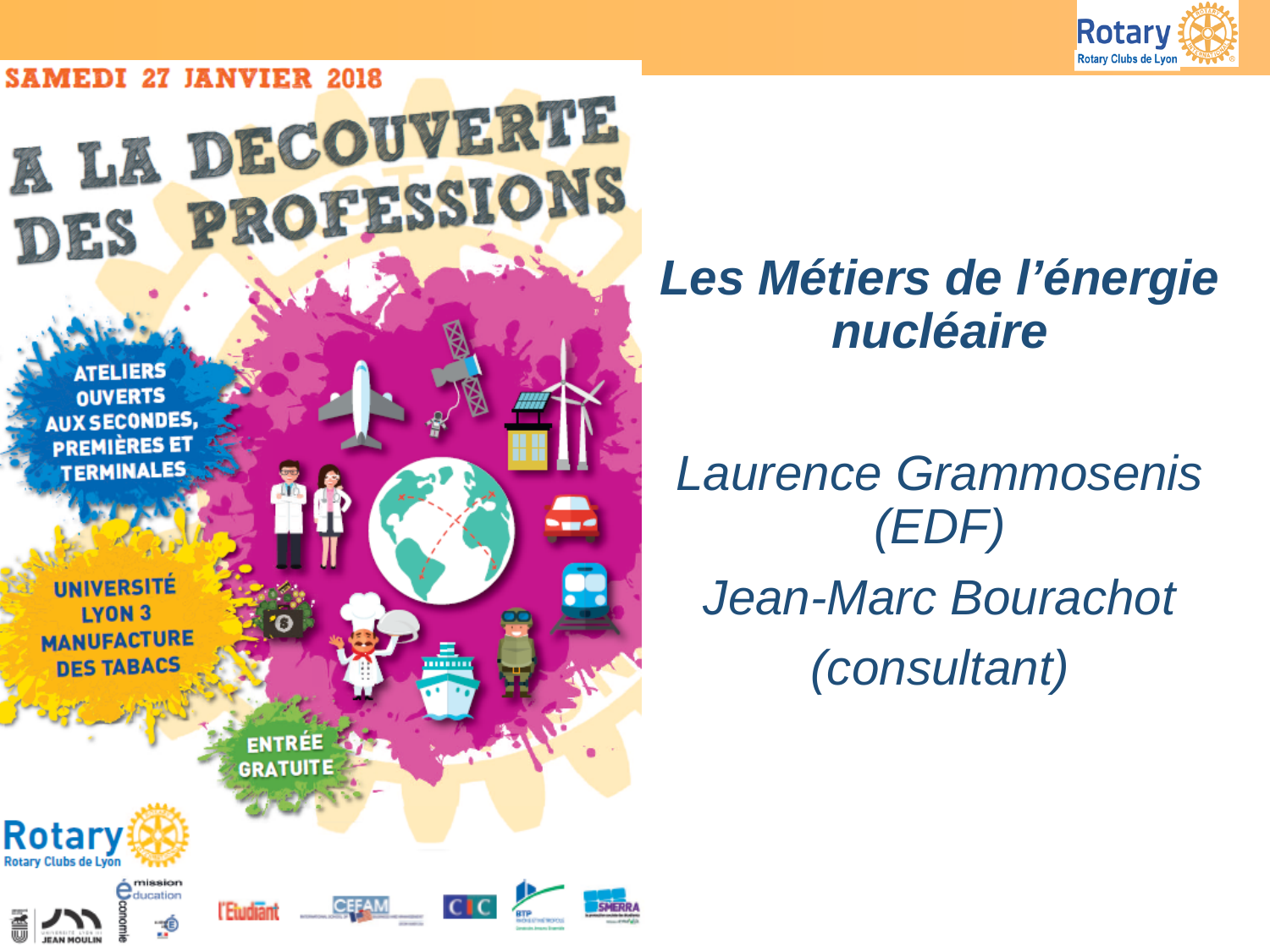

Les Métiers de l’énergie nucléaire

Laurence Grammosenis (EDF)
Jean-Marc Bourachot
(consultant)